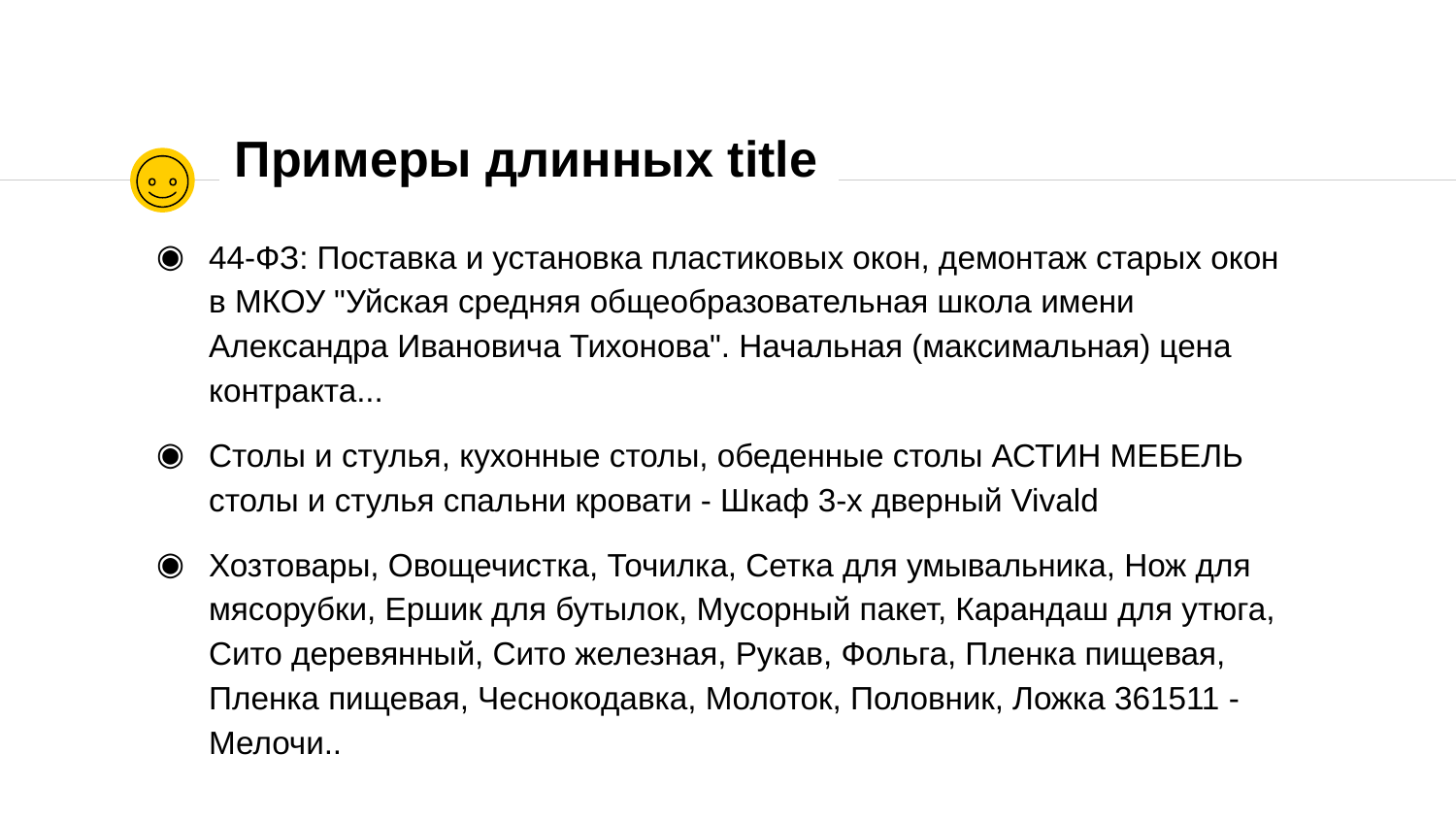

# Примеры длинных title

44-ФЗ: Поставка и установка пластиковых окон, демонтаж старых окон в МКОУ "Уйская средняя общеобразовательная школа имени Александра Ивановича Тихонова". Начальная (максимальная) цена контракта...
Столы и стулья, кухонные столы, обеденные столы АСТИН МЕБЕЛЬ столы и стулья спальни кровати - Шкаф 3-х дверный Vivald
Хозтовары, Овощечистка, Точилка, Сетка для умывальника, Нож для мясорубки, Ершик для бутылок, Мусорный пакет, Карандаш для утюга, Сито деревянный, Сито железная, Рукав, Фольга, Пленка пищевая, Пленка пищевая, Чеснокодавка, Молоток, Половник, Ложка 361511 - Мелочи..